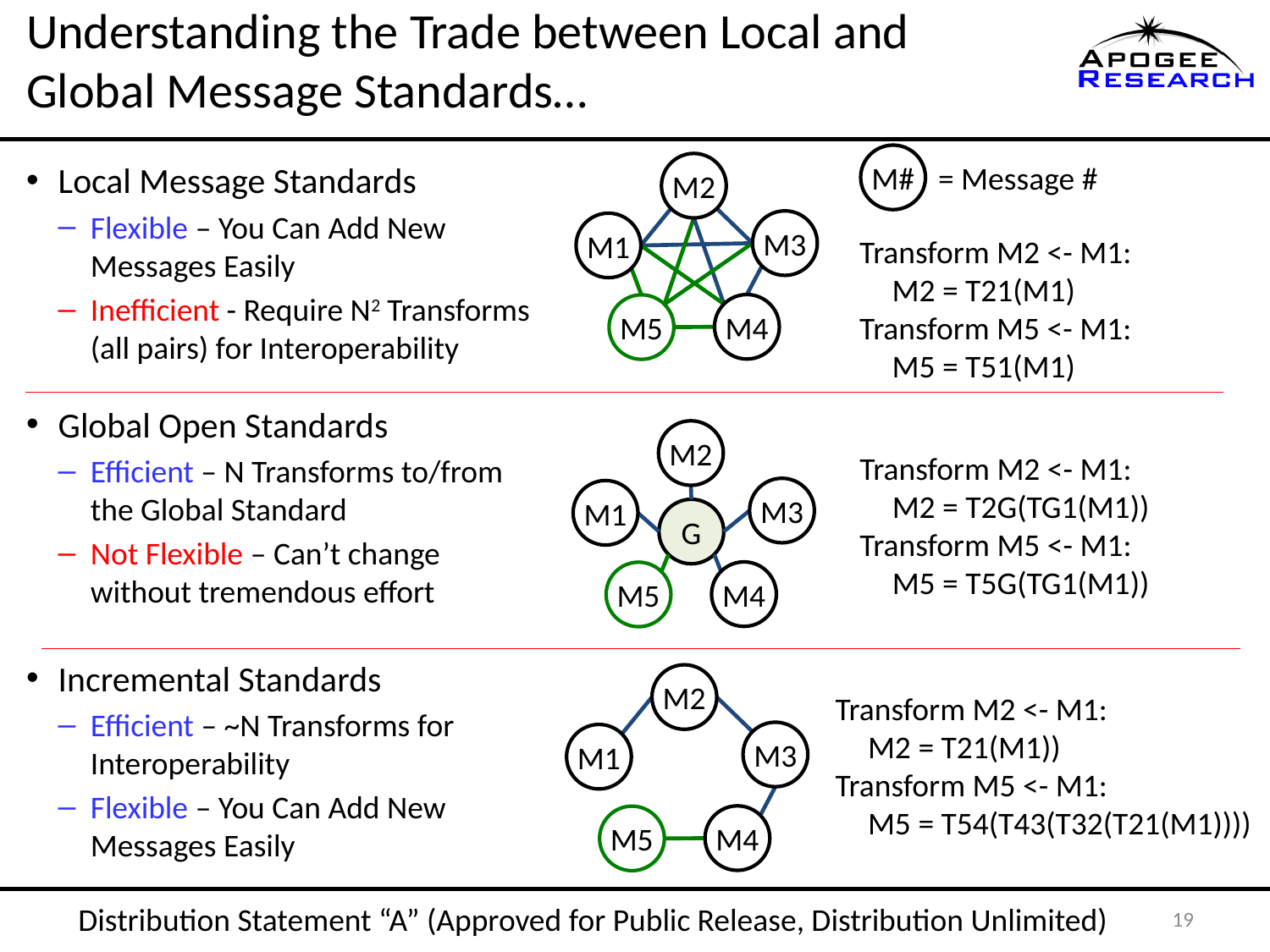

# Understanding the Trade between Local and Global Message Standards…
M#
Local Message Standards
Flexible – You Can Add New Messages Easily
Inefficient - Require N2 Transforms (all pairs) for Interoperability

Global Open Standards
Efficient – N Transforms to/from the Global Standard
Not Flexible – Can’t change without tremendous effort

Incremental Standards
Efficient – ~N Transforms for Interoperability
Flexible – You Can Add New Messages Easily

= Message #
M2
M3
M1
Transform M2 <- M1:
	M2 = T21(M1)
Transform M5 <- M1:
	M5 = T51(M1)
M4
M5
M2
Transform M2 <- M1:
	M2 = T2G(TG1(M1))
Transform M5 <- M1:
	M5 = T5G(TG1(M1))
M3
M1
G
M4
M5
M2
Transform M2 <- M1:
	M2 = T21(M1))
Transform M5 <- M1:
	M5 = T54(T43(T32(T21(M1))))
M3
M1
M4
M5
Distribution Statement “A” (Approved for Public Release, Distribution Unlimited)
19